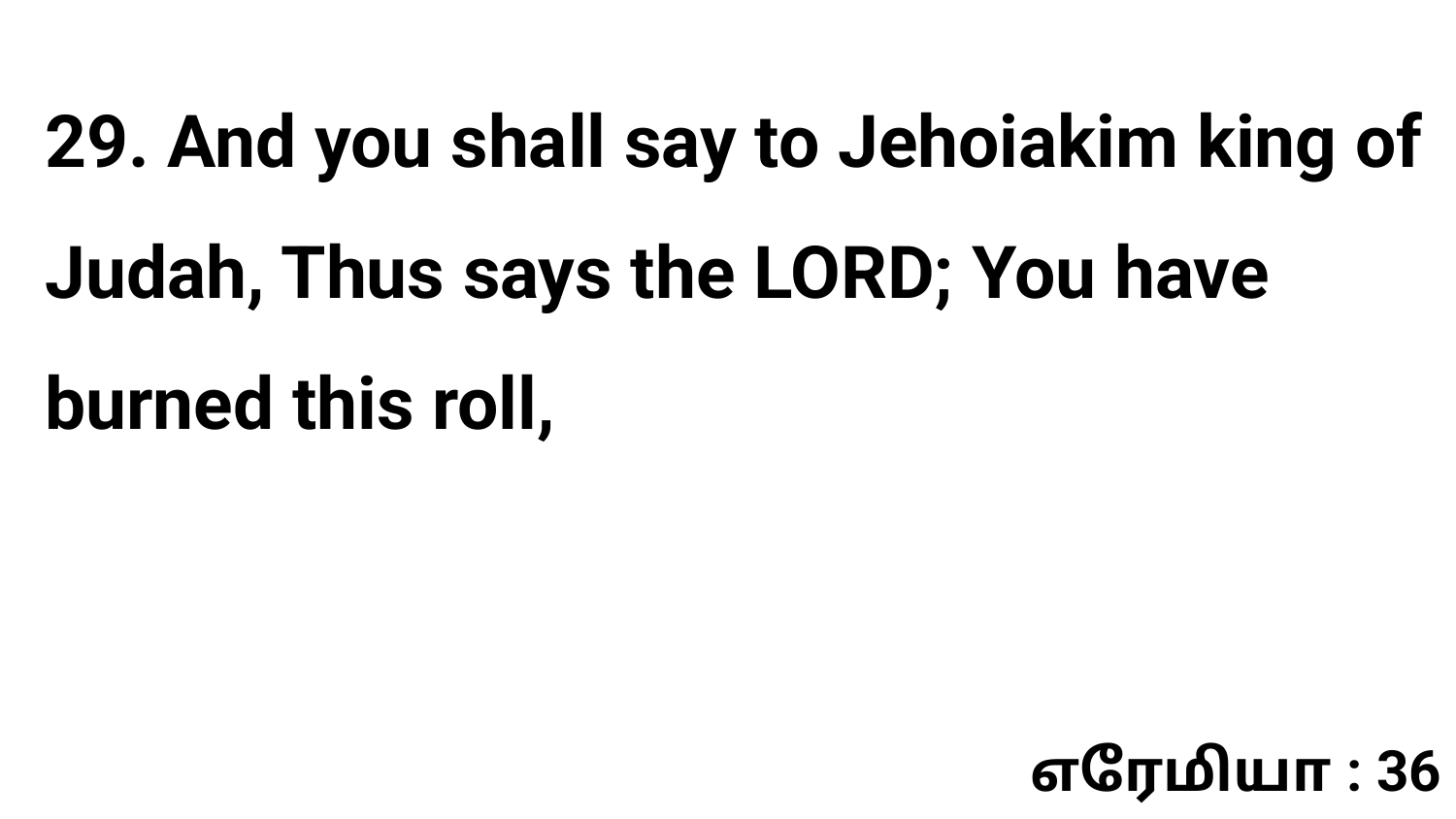

29. And you shall say to Jehoiakim king of Judah, Thus says the LORD; You have burned this roll,
எரேமியா : 36